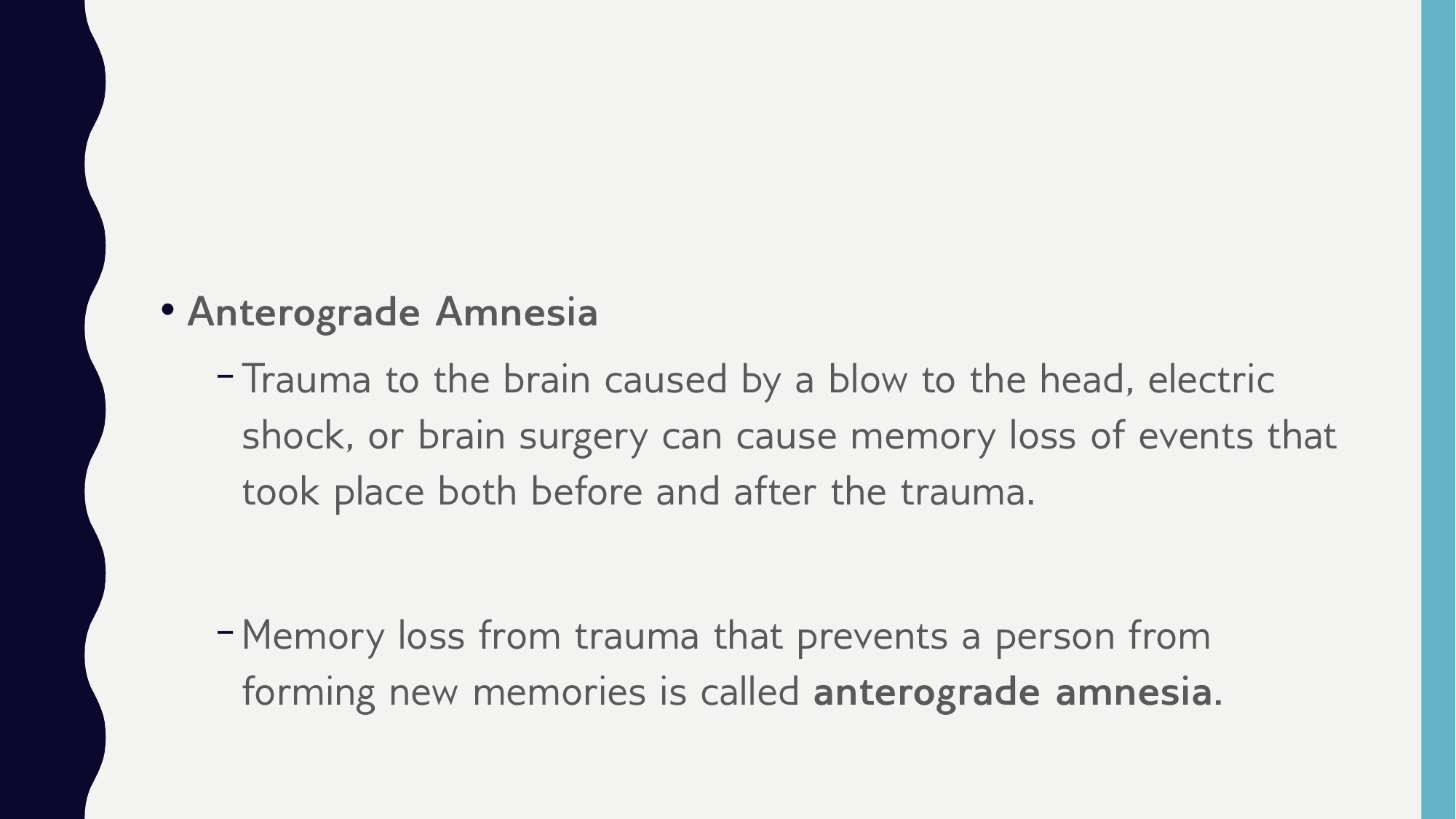

#
Anterograde Amnesia
Trauma to the brain caused by a blow to the head, electric shock, or brain surgery can cause memory loss of events that took place both before and after the trauma.

Memory loss from trauma that prevents a person from forming new memories is called anterograde amnesia.